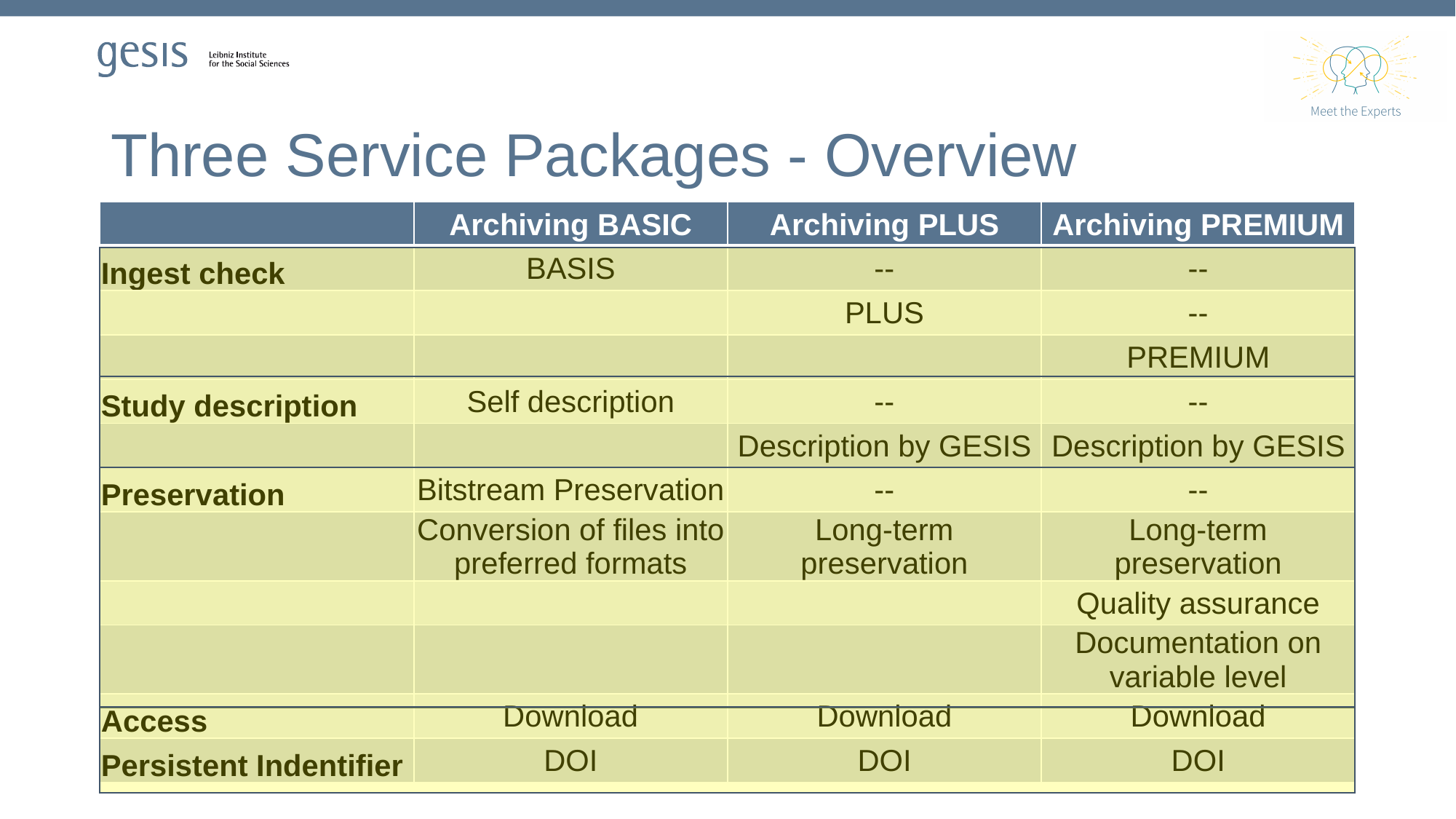

# Three Service Packages - Overview
|  | Archiving BASIC | Archiving PLUS | Archiving PREMIUM |
| --- | --- | --- | --- |
| Ingest check | BASIS | -- | -- |
|  |  | PLUS | -- |
|  |  |  | PREMIUM |
| Study description | Self description | -- | -- |
|  |  | Description by GESIS | Description by GESIS |
| Preservation | Bitstream Preservation | -- | -- |
|  | Conversion of files into preferred formats | Long-term preservation | Long-term preservation |
|  |  |  | Quality assurance |
|  |  |  | Documentation on variable level |
| Access | Download | Download | Download |
| Persistent Indentifier | DOI | DOI | DOI |